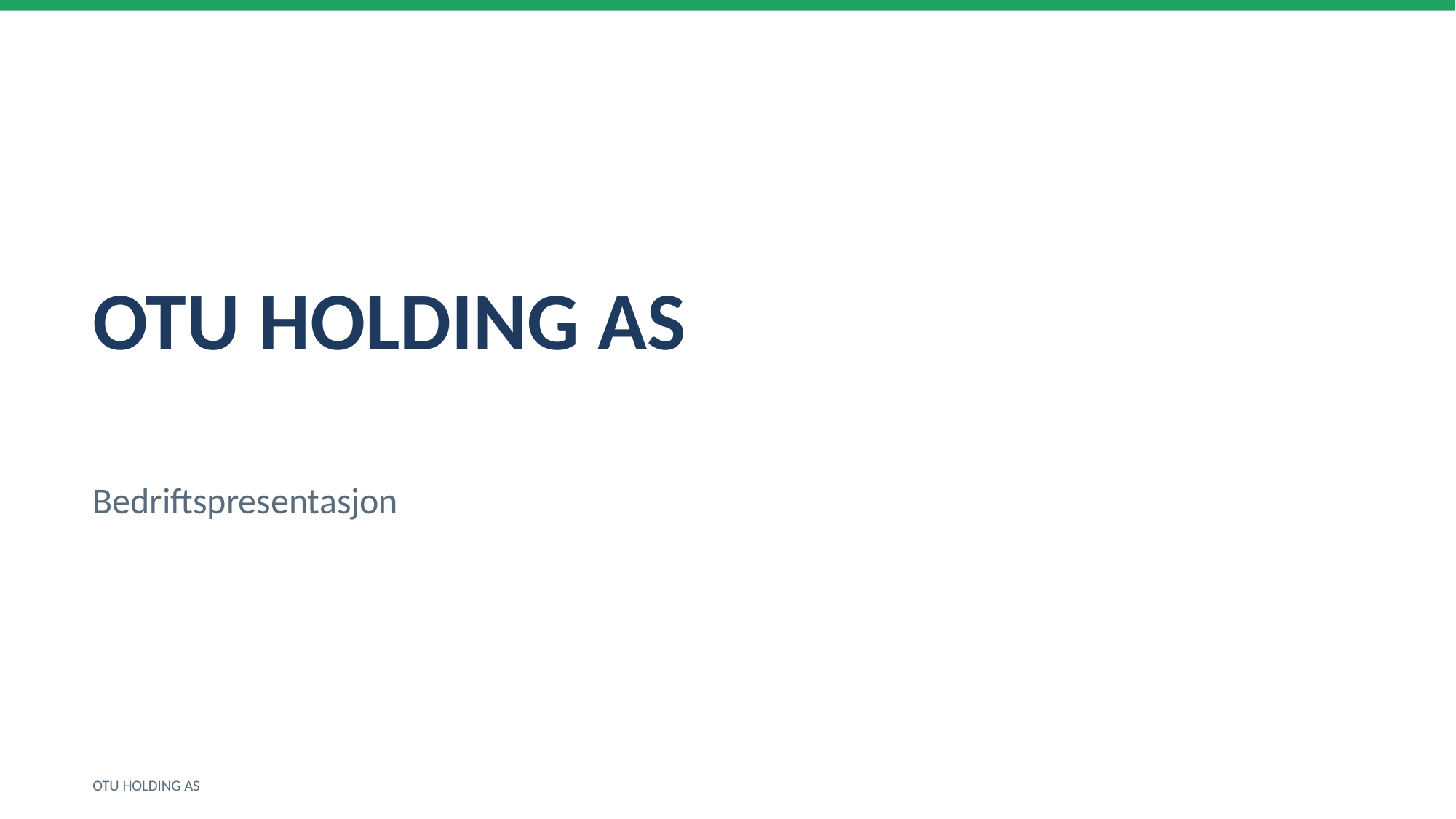

OTU HOLDING AS
Bedriftspresentasjon
OTU HOLDING AS